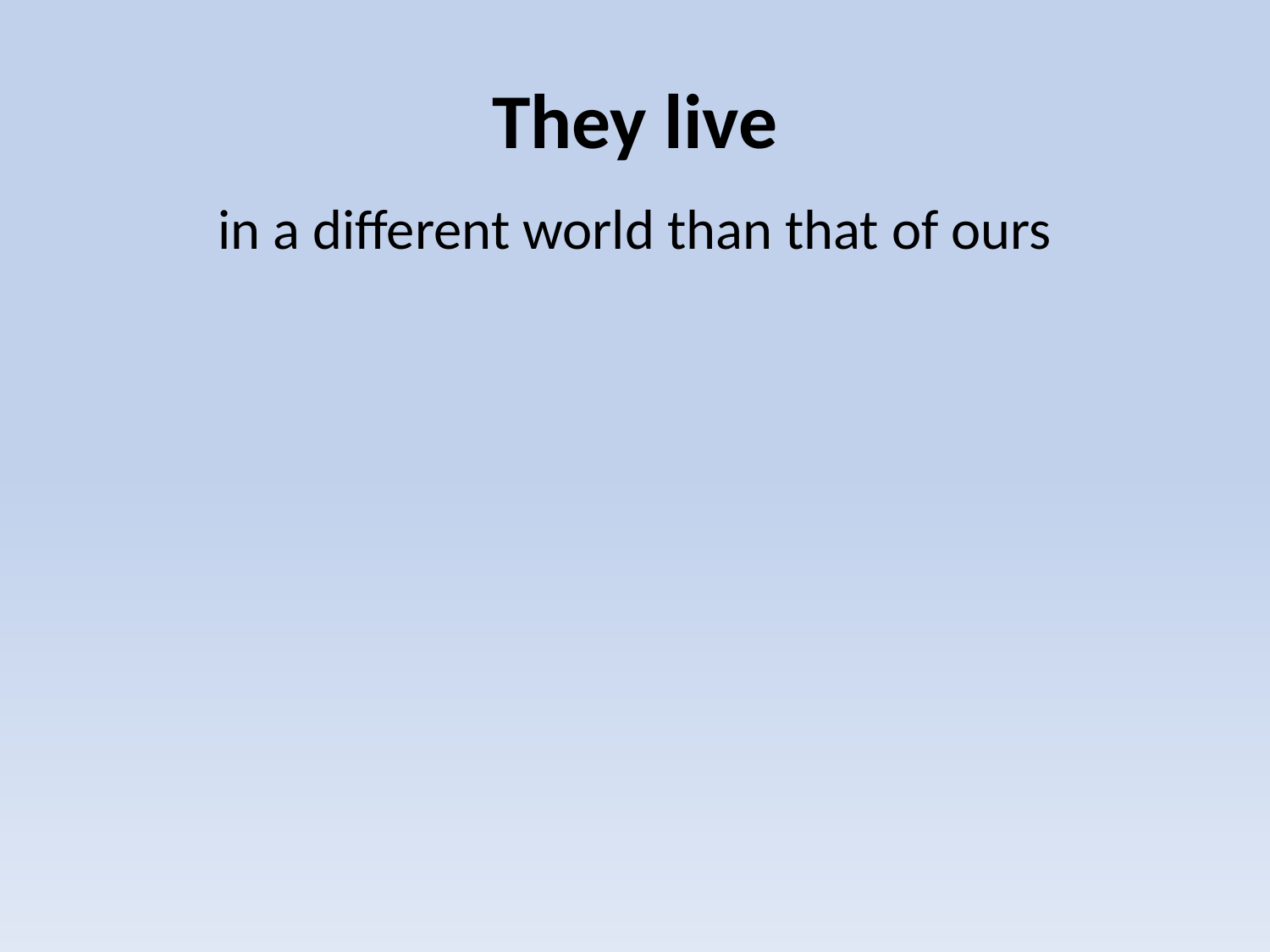

# They live
in a different world than that of ours